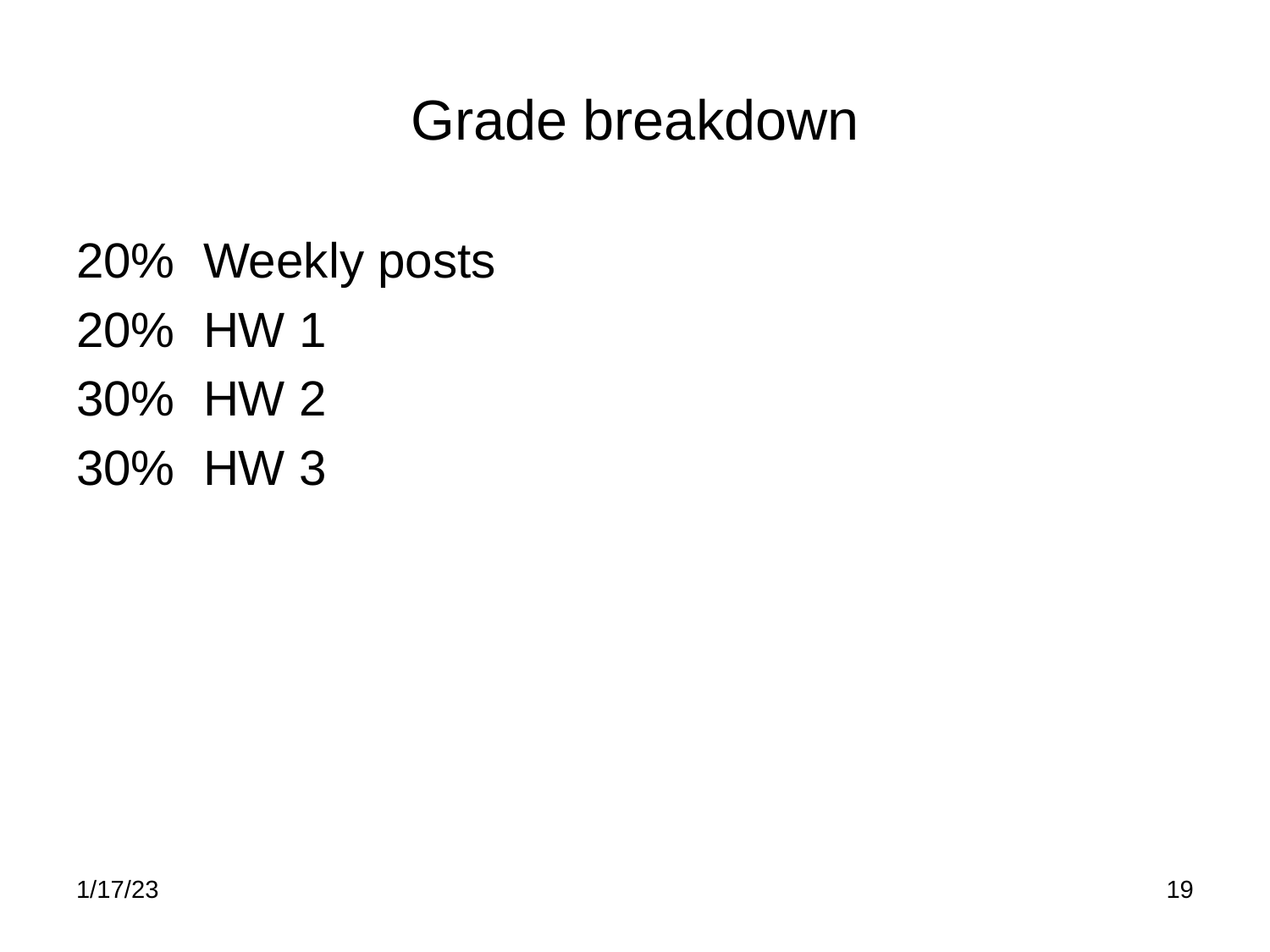

# Grade breakdown
20% 	Weekly posts
20% 	HW 1
30% 	HW 2
30% 	HW 3
1/17/23
19